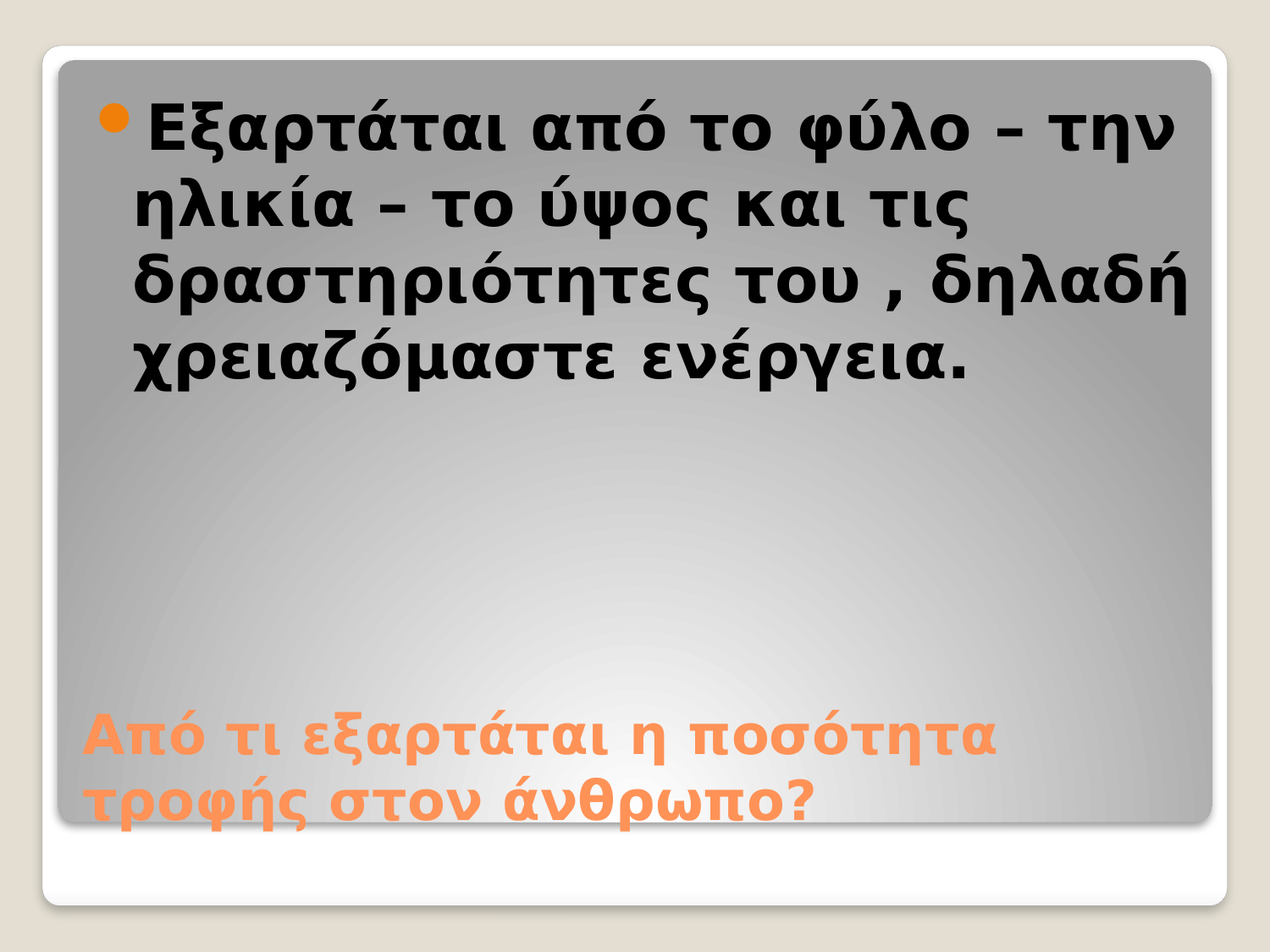

Εξαρτάται από το φύλο – την ηλικία – το ύψος και τις δραστηριότητες του , δηλαδή χρειαζόμαστε ενέργεια.
# Από τι εξαρτάται η ποσότητα τροφής στον άνθρωπο?